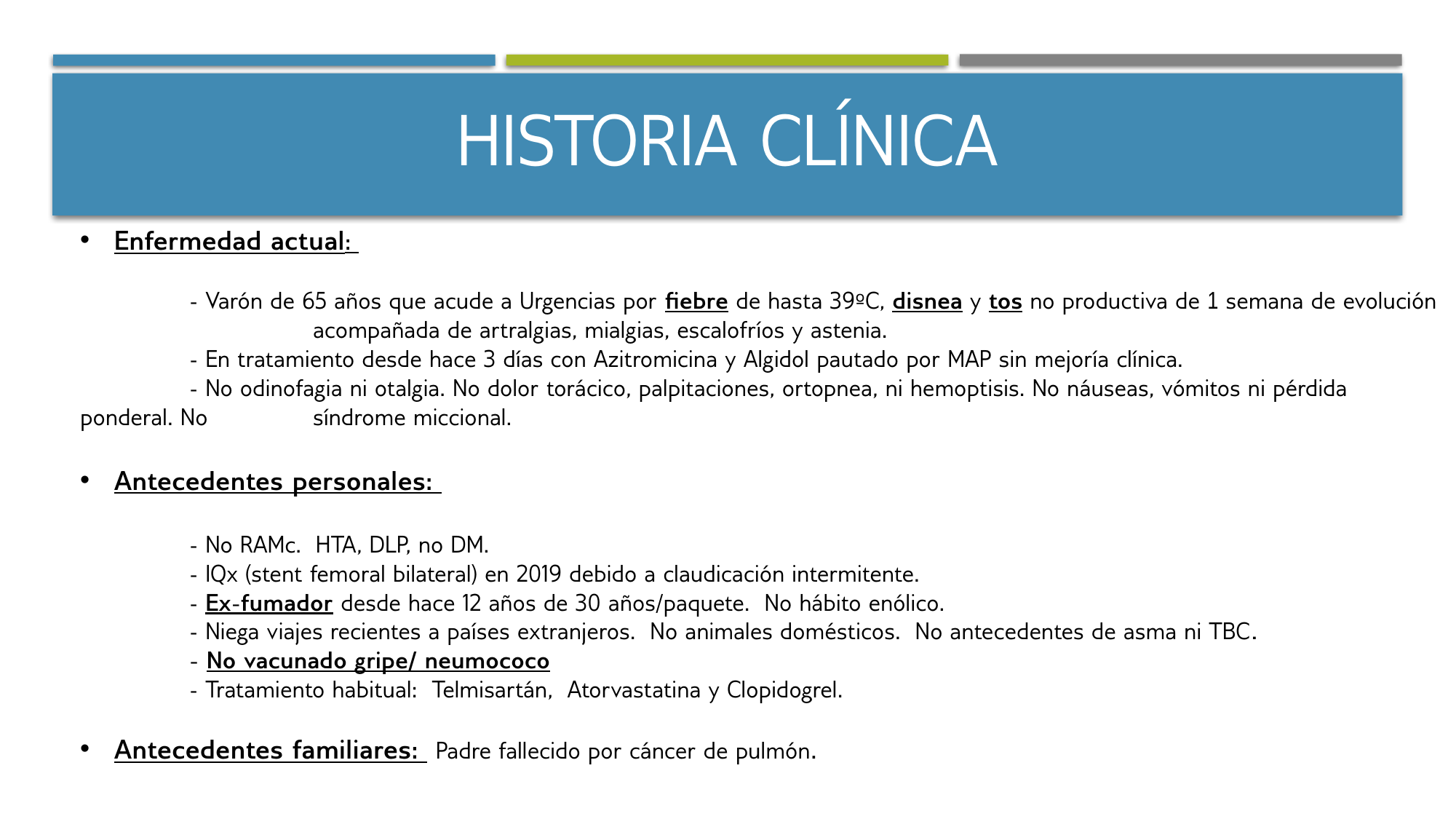

# HISTORIA CLÍNICA
Enfermedad actual:

	- Varón de 65 años que acude a Urgencias por fiebre de hasta 39ºC, disnea y tos no productiva de 1 semana de evolución 	   	  acompañada de artralgias, mialgias, escalofríos y astenia.
	- En tratamiento desde hace 3 días con Azitromicina y Algidol pautado por MAP sin mejoría clínica.
	- No odinofagia ni otalgia. No dolor torácico, palpitaciones, ortopnea, ni hemoptisis. No náuseas, vómitos ni pérdida ponderal. No 	  síndrome miccional.

Antecedentes personales:

	- No RAMc.  HTA, DLP, no DM.
	- IQx (stent femoral bilateral) en 2019 debido a claudicación intermitente.
	- Ex-fumador desde hace 12 años de 30 años/paquete.  No hábito enólico.
	- Niega viajes recientes a países extranjeros.  No animales domésticos.  No antecedentes de asma ni TBC.
	- No vacunado gripe/ neumococo
	- Tratamiento habitual:  Telmisartán,  Atorvastatina y Clopidogrel.

Antecedentes familiares:  Padre fallecido por cáncer de pulmón.